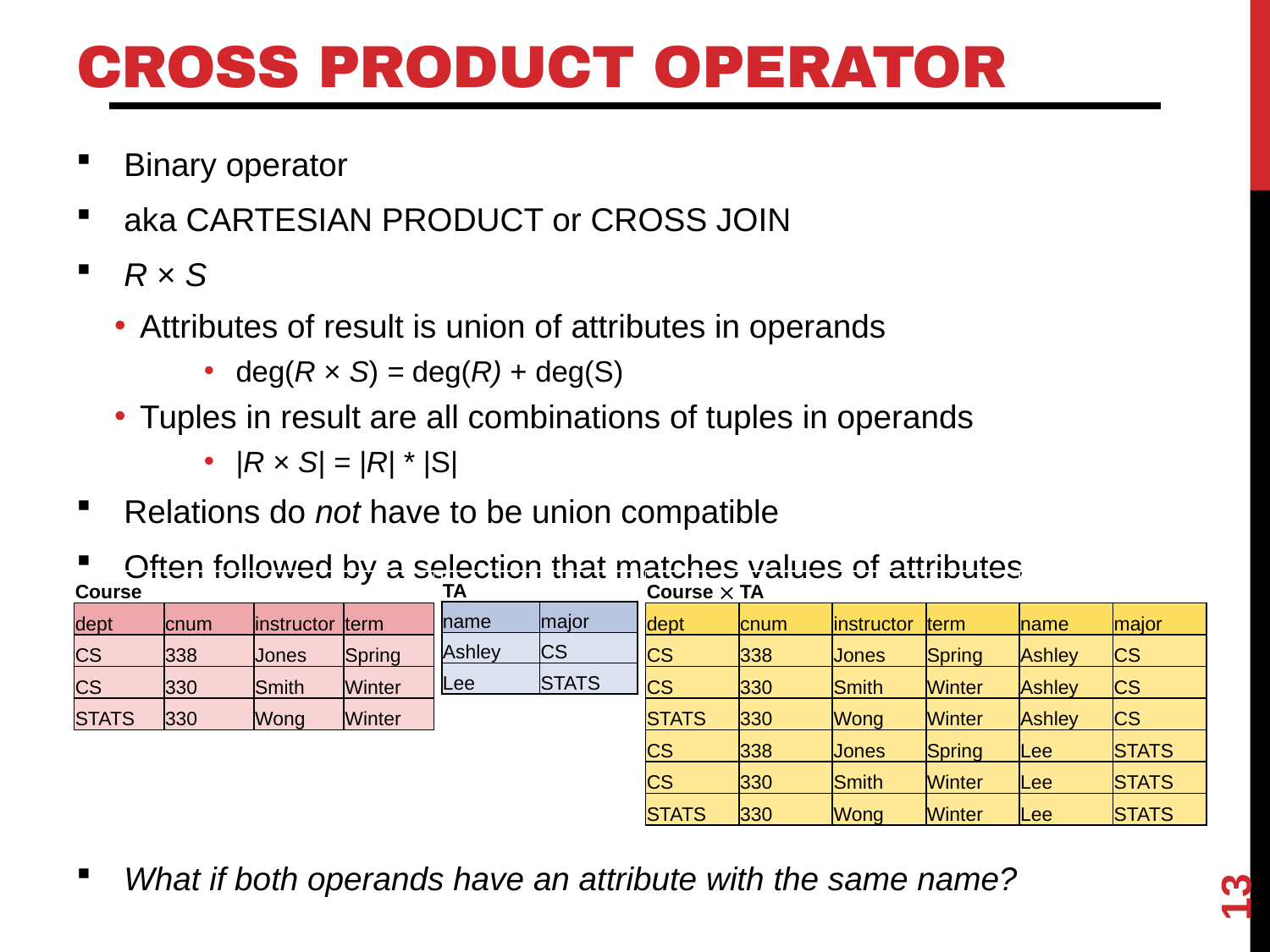

# CROSS PRODUCT OperatOR
Binary operator
aka CARTESIAN PRODUCT or CROSS JOIN
R × S
Attributes of result is union of attributes in operands
deg(R × S) = deg(R) + deg(S)
Tuples in result are all combinations of tuples in operands
|R × S| = |R| * |S|
Relations do not have to be union compatible
Often followed by a selection that matches values of attributes
What if both operands have an attribute with the same name?
| Course |  |  |  |
| --- | --- | --- | --- |
| dept | cnum | instructor | term |
| CS | 338 | Jones | Spring |
| CS | 330 | Smith | Winter |
| STATS | 330 | Wong | Winter |
| TA |  |
| --- | --- |
| name | major |
| Ashley | CS |
| Lee | STATS |
| Course × TA |  |  |  |  |  |
| --- | --- | --- | --- | --- | --- |
| dept | cnum | instructor | term | name | major |
| CS | 338 | Jones | Spring | Ashley | CS |
| CS | 330 | Smith | Winter | Ashley | CS |
| STATS | 330 | Wong | Winter | Ashley | CS |
| CS | 338 | Jones | Spring | Lee | STATS |
| CS | 330 | Smith | Winter | Lee | STATS |
| STATS | 330 | Wong | Winter | Lee | STATS |
13